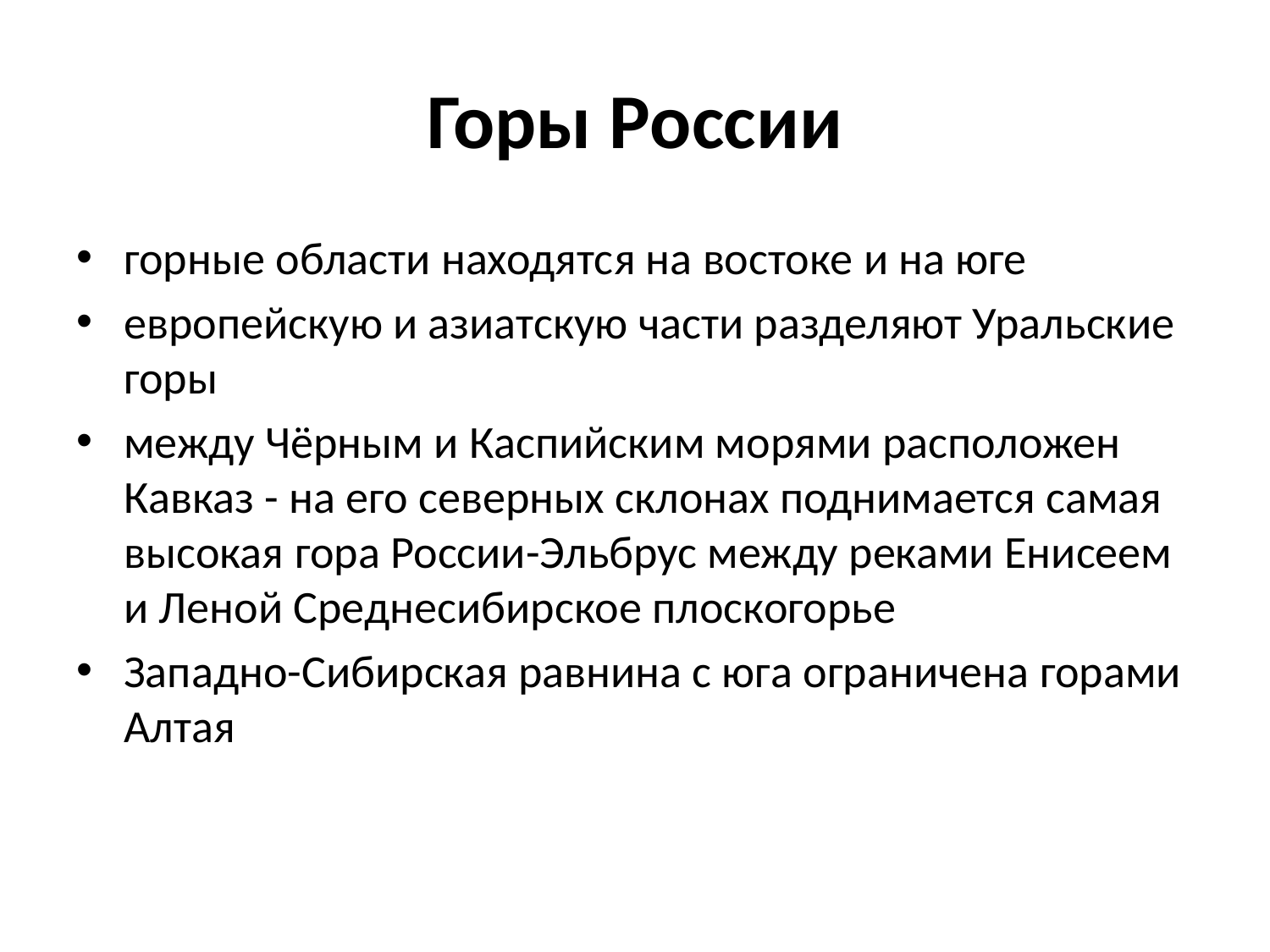

# Горы России
горные области находятся на востоке и на юге
европейскую и азиатскую части разделяют Уральские горы
между Чёрным и Каспийским морями расположен Кавказ - на его северных склонах поднимается самая высокая гора России-Эльбрус между реками Енисеем и Леной Среднесибирское плоскогорье
Западно-Сибирская равнина с юга ограничена горами  Алтая